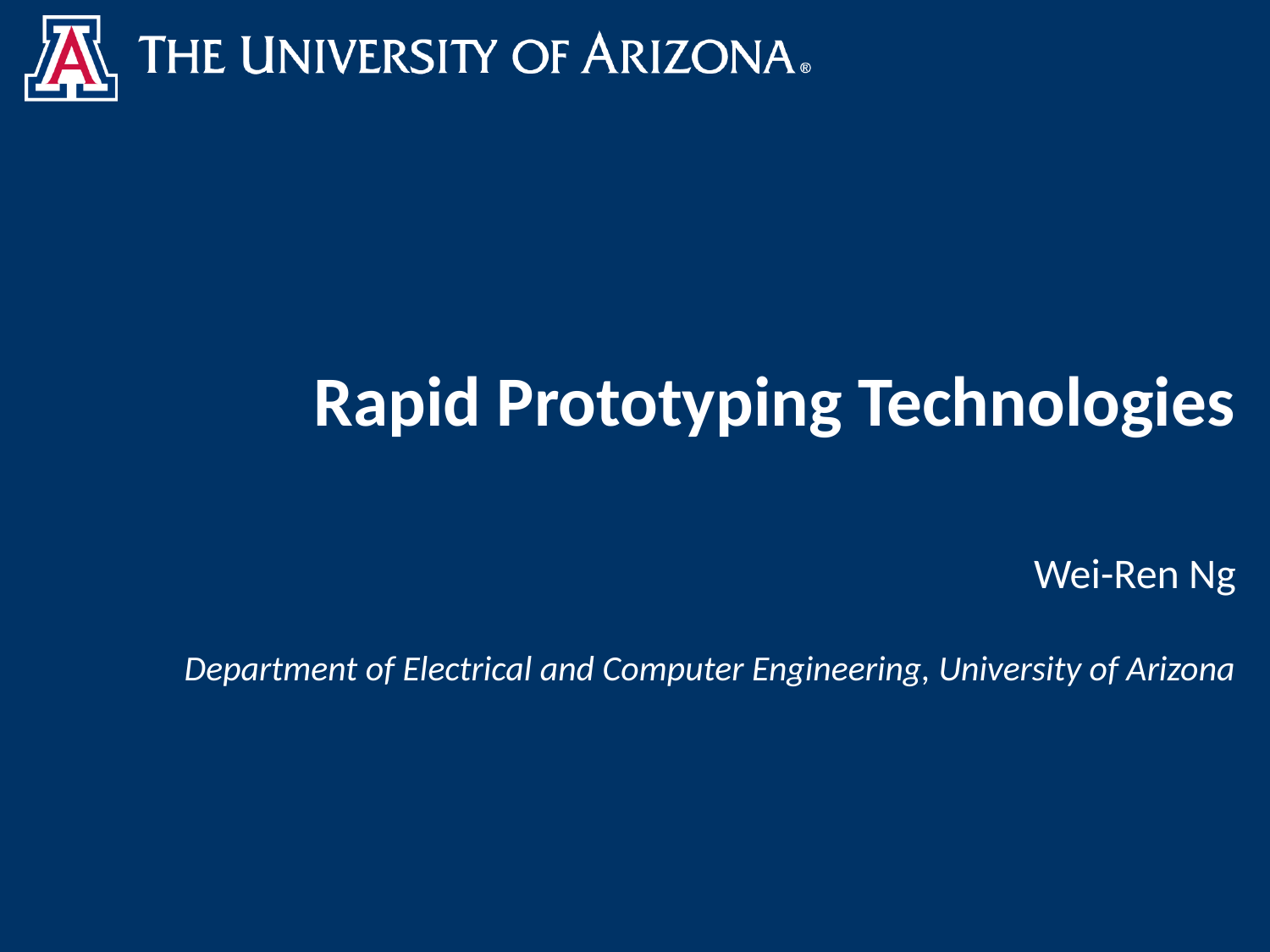

# Rapid Prototyping Technologies
Wei-Ren Ng
Department of Electrical and Computer Engineering, University of Arizona